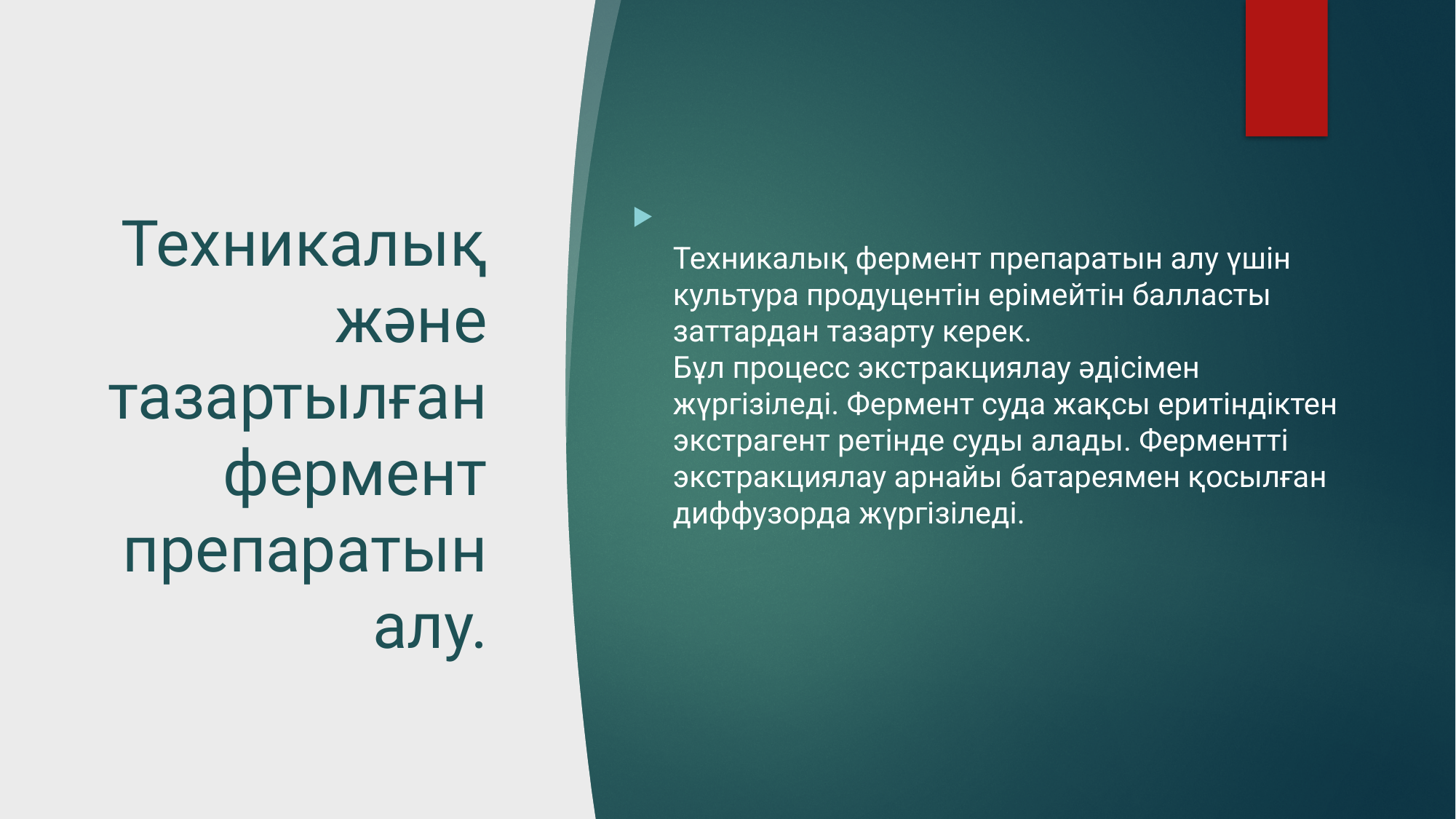

# Техникалық және тазартылған фермент препаратын алу.
Техникалық фермент препаратын алу үшін культура продуцентін ерімейтін балласты заттардан тазарту керек.
Бұл процесс экстракциялау әдісімен жүргізіледі. Фермент суда жақсы еритіндіктен экстрагент ретінде суды алады. Ферментті экстракциялау арнайы батареямен қосылған диффузорда жүргізіледі.